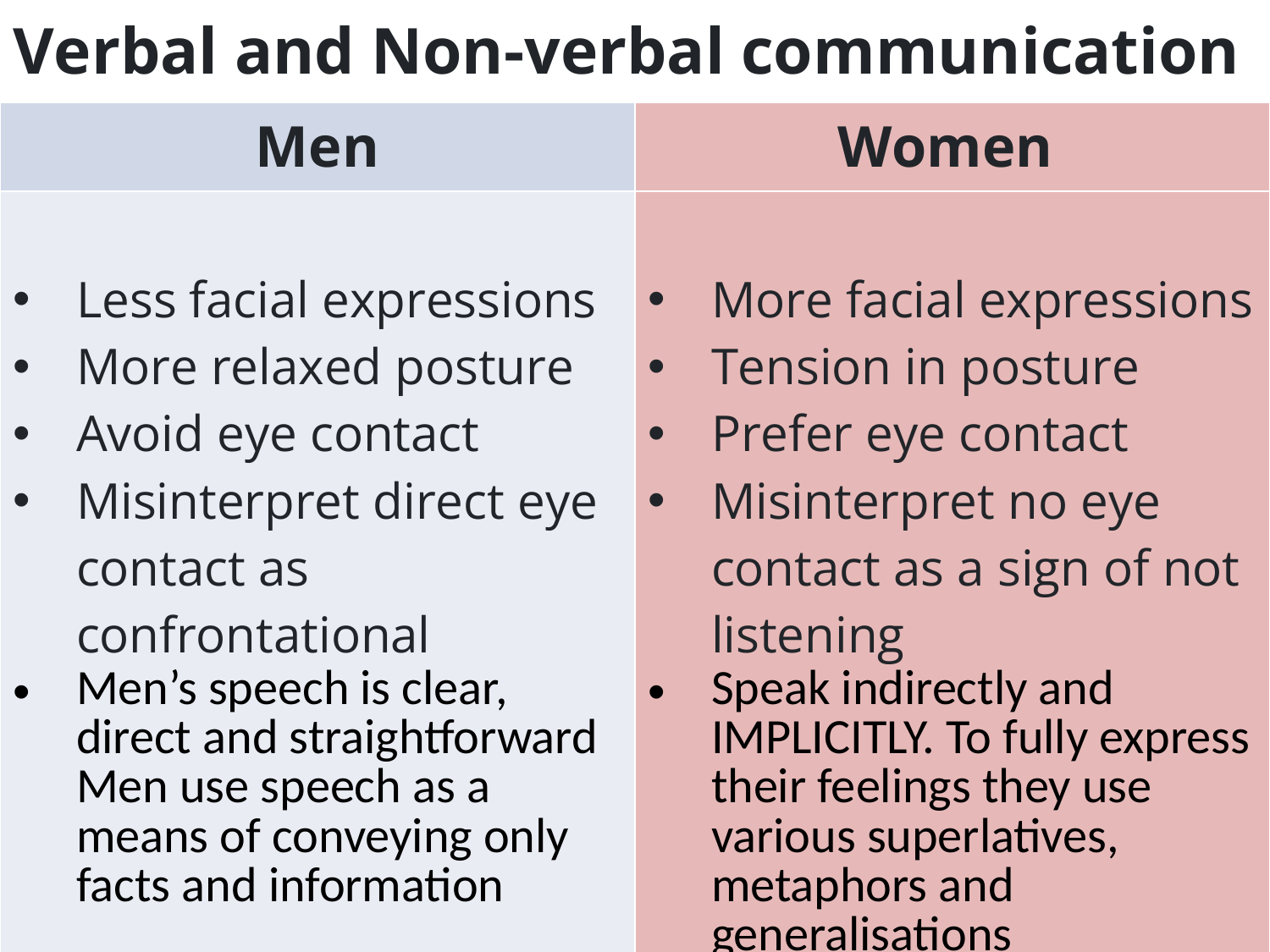

| Verbal and Non-verbal communication |  |
| --- | --- |
| Men | Women |
| Less facial expressions More relaxed posture Avoid eye contact Misinterpret direct eye contact as confrontational Men’s speech is clear, direct and straightforward Men use speech as a means of conveying only facts and information | More facial expressions Tension in posture Prefer eye contact Misinterpret no eye contact as a sign of not listening Speak indirectly and IMPLICITLY. To fully express their feelings they use various superlatives, metaphors and generalisations |